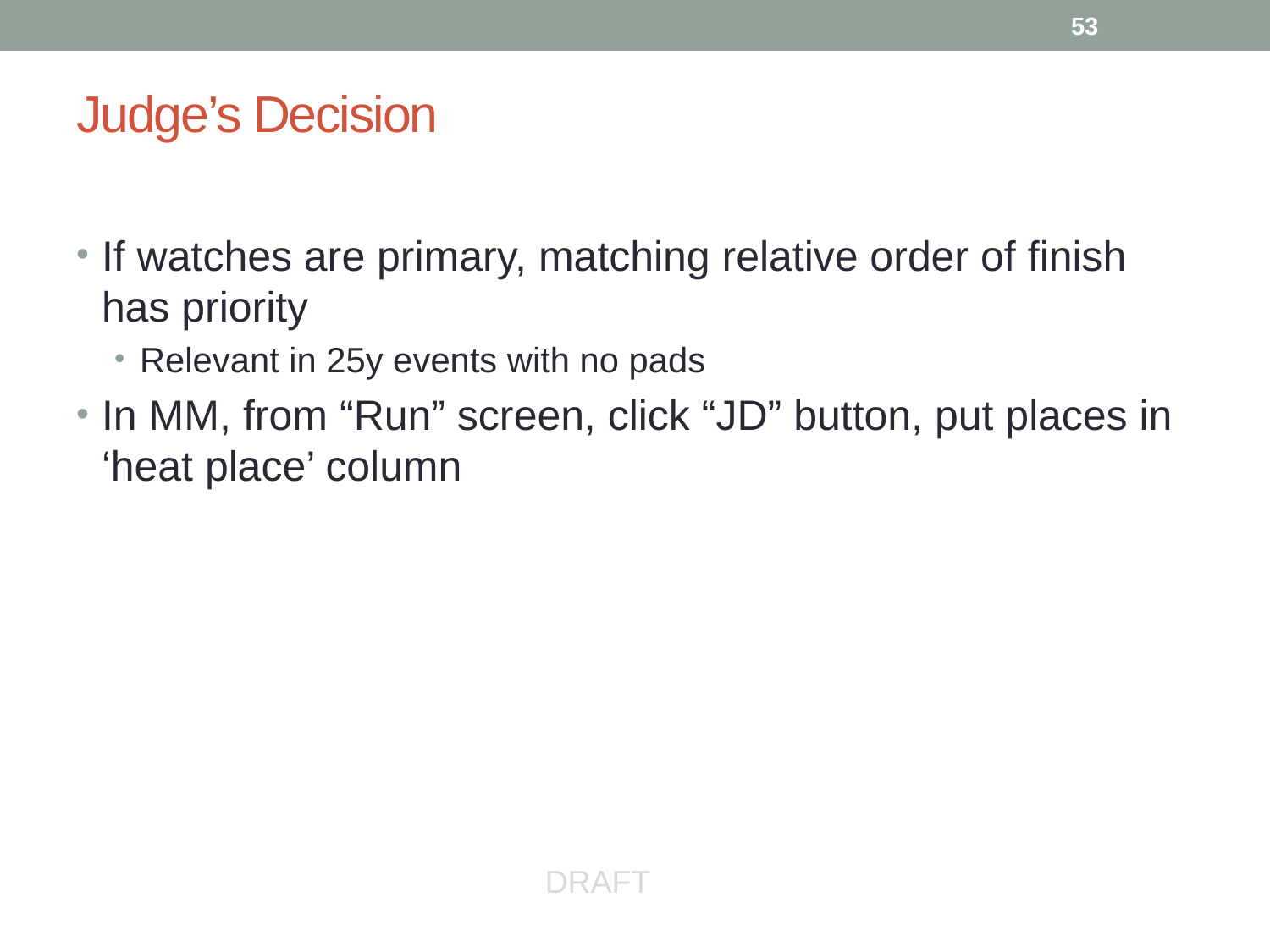

53
# Judge’s Decision
If watches are primary, matching relative order of finish has priority
Relevant in 25y events with no pads
In MM, from “Run” screen, click “JD” button, put places in ‘heat place’ column